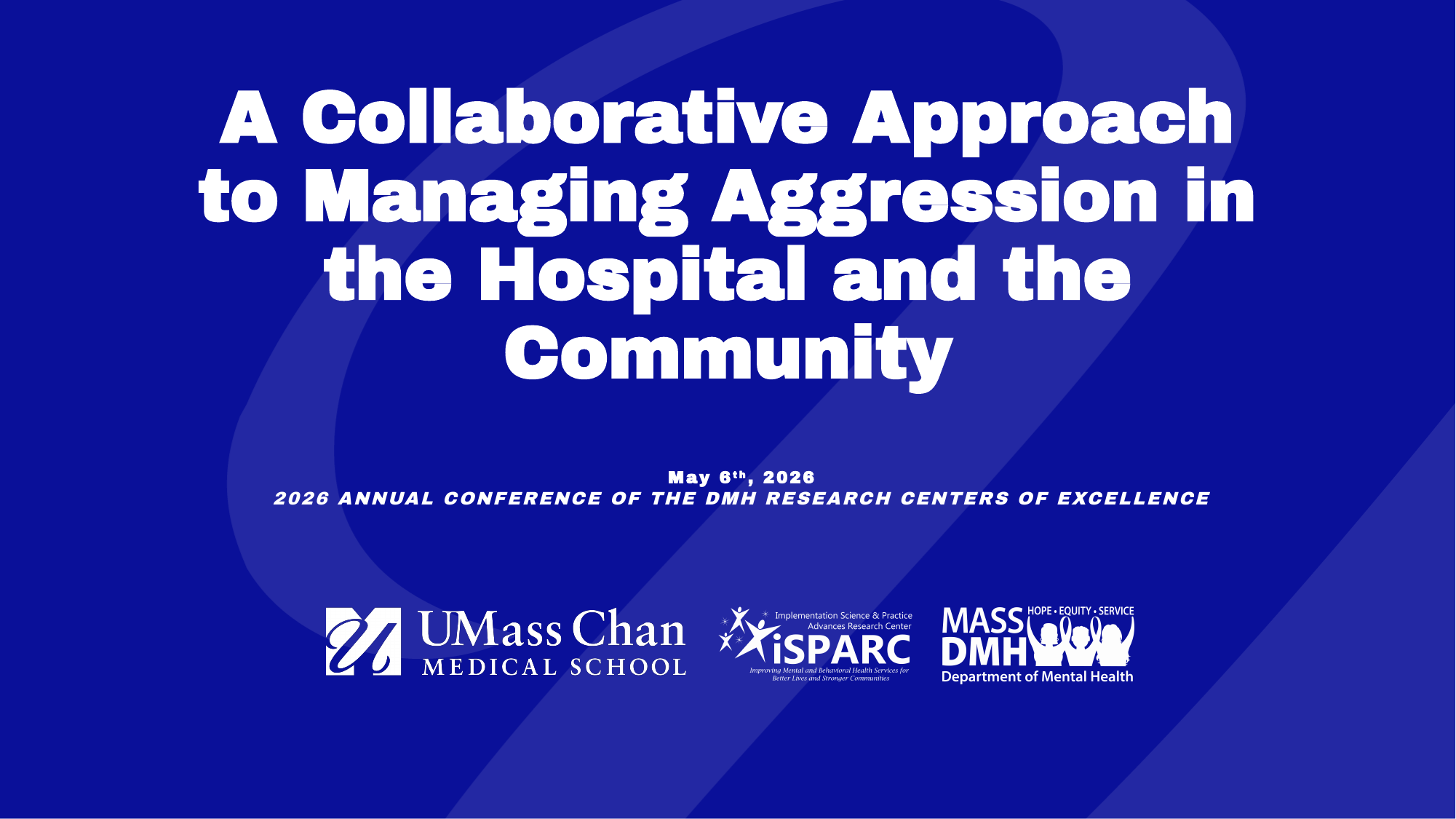

# A Collaborative Approach to Managing Aggression in the Hospital and the Community
May 6th, 2026
 2026 ANNUAL CONFERENCE OF THE DMH RESEARCH CENTERS OF EXCELLENCE